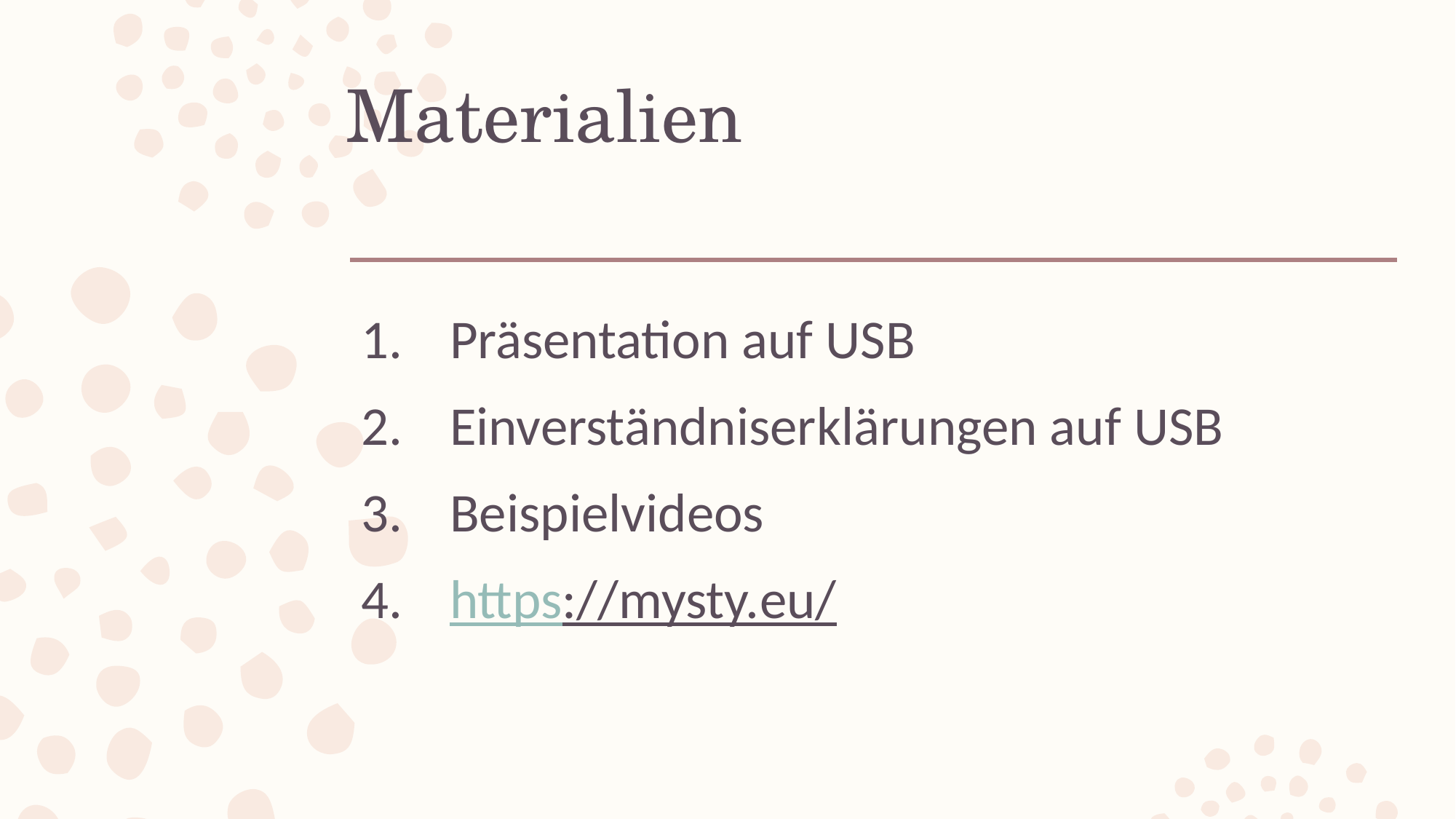

# Materialien
Präsentation auf USB
Einverständniserklärungen auf USB
Beispielvideos
https://mysty.eu/